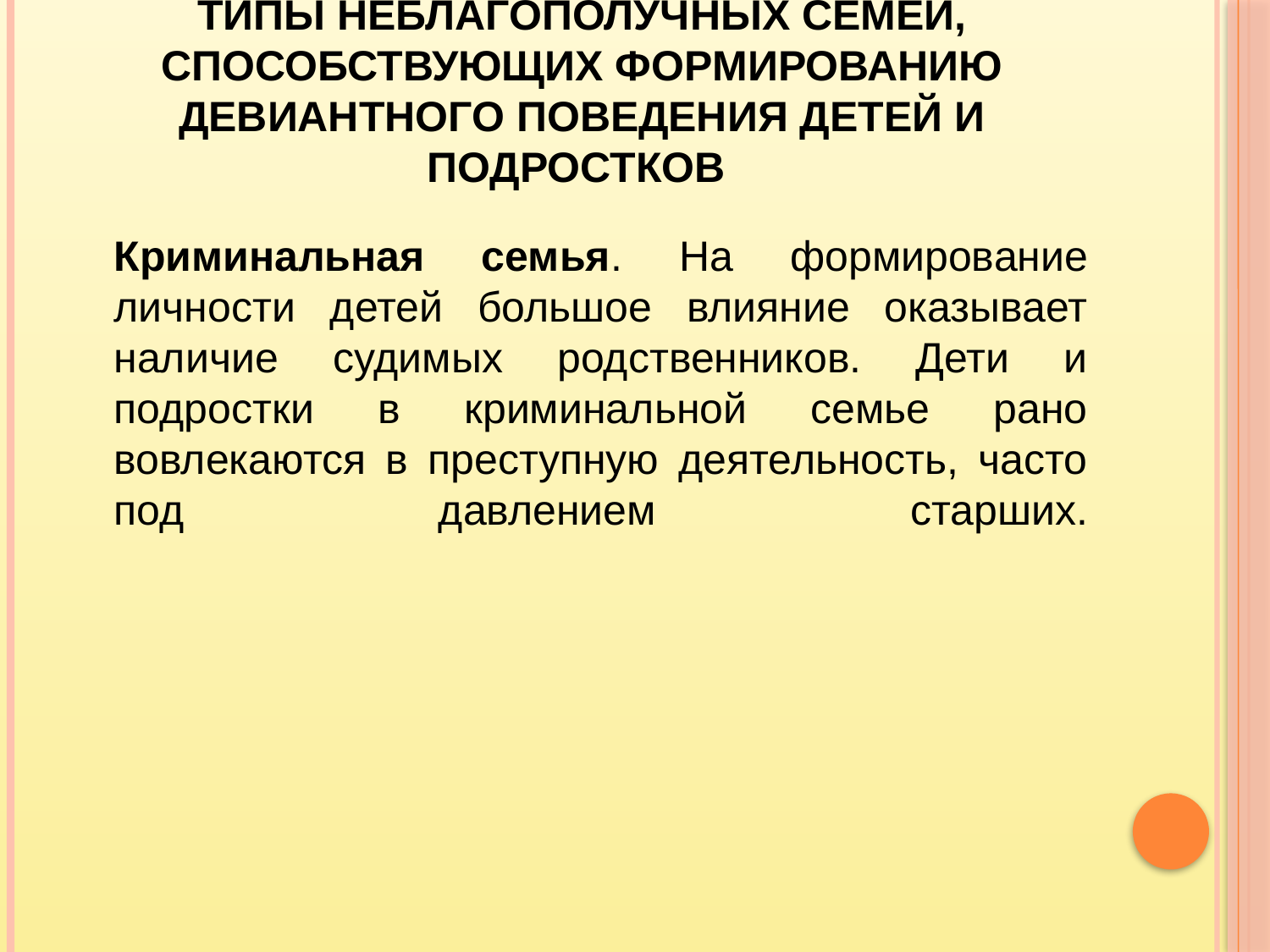

# типы неблагополучных семей, способствующих формированию девиантного поведения детей и подростков
	Криминальная семья. На формирование личности детей большое влияние оказывает наличие судимых родственников. Дети и подростки в криминальной семье рано вовлекаются в преступную деятельность, часто под давлением старших.